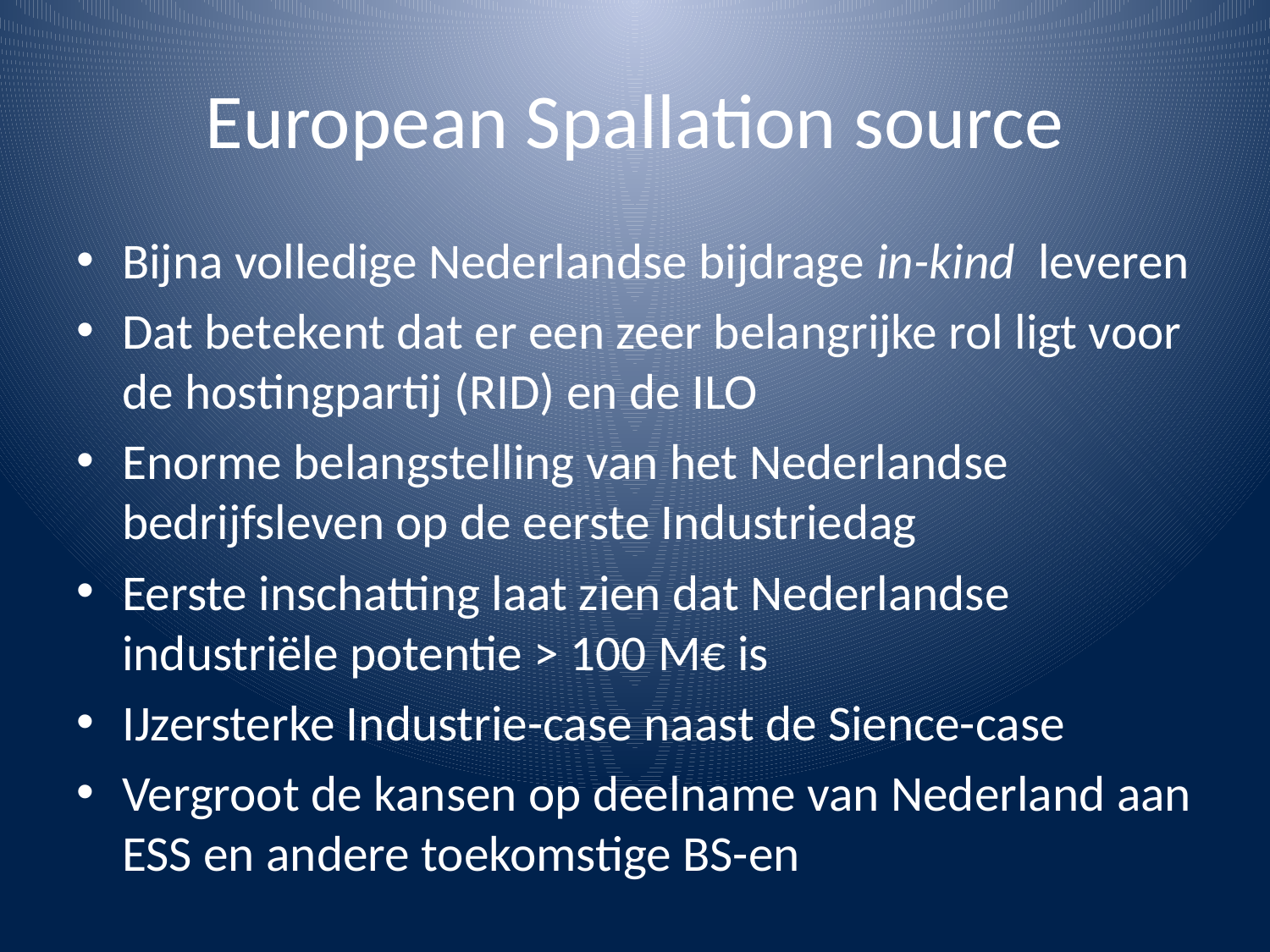

# European Spallation source
Bijna volledige Nederlandse bijdrage in-kind  leveren
Dat betekent dat er een zeer belangrijke rol ligt voor de hostingpartij (RID) en de ILO
Enorme belangstelling van het Nederlandse bedrijfsleven op de eerste Industriedag
Eerste inschatting laat zien dat Nederlandse industriële potentie > 100 M€ is
IJzersterke Industrie-case naast de Sience-case
Vergroot de kansen op deelname van Nederland aan ESS en andere toekomstige BS-en